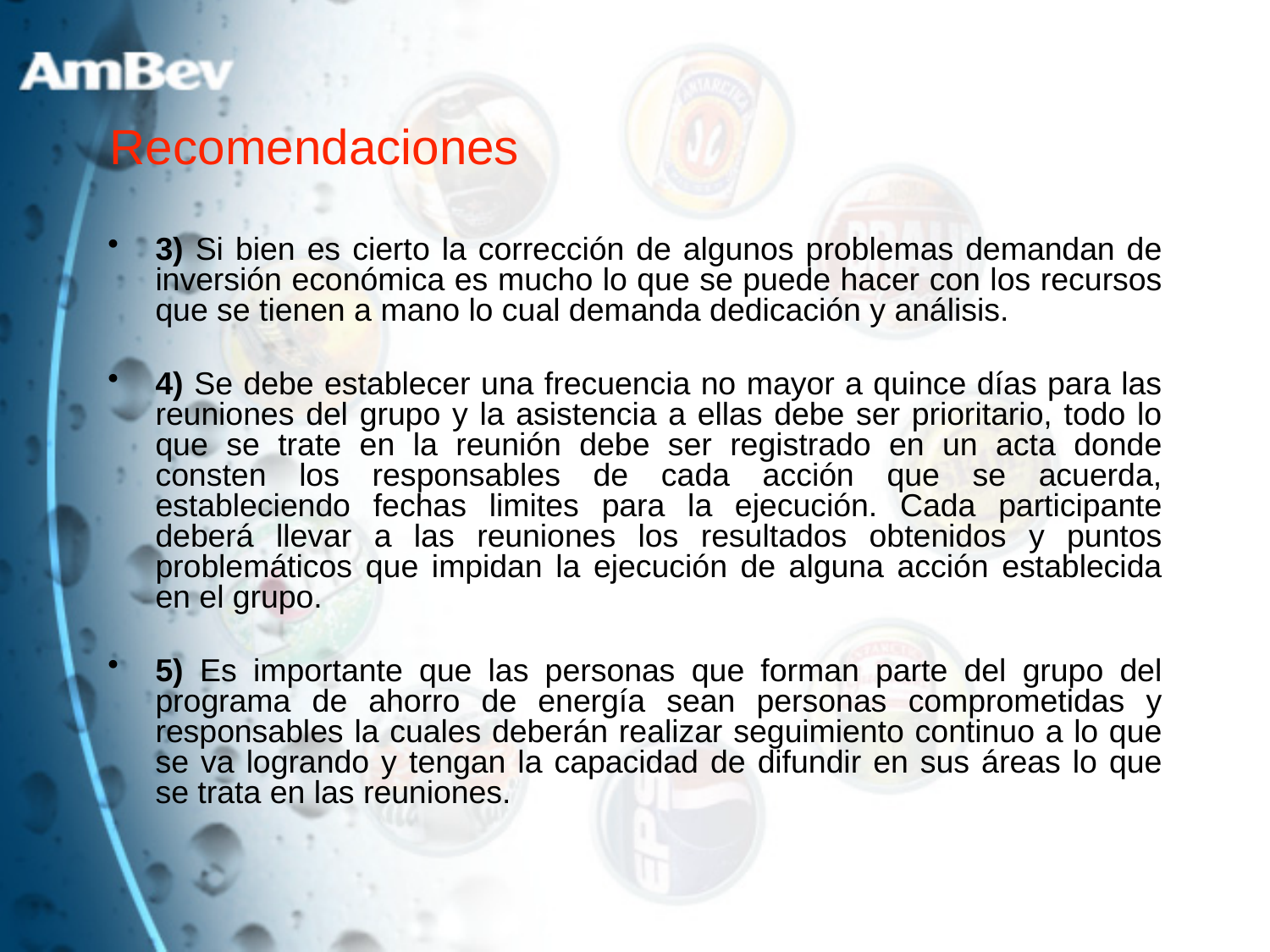

Recomendaciones
3) Si bien es cierto la corrección de algunos problemas demandan de inversión económica es mucho lo que se puede hacer con los recursos que se tienen a mano lo cual demanda dedicación y análisis.

4) Se debe establecer una frecuencia no mayor a quince días para las reuniones del grupo y la asistencia a ellas debe ser prioritario, todo lo que se trate en la reunión debe ser registrado en un acta donde consten los responsables de cada acción que se acuerda, estableciendo fechas limites para la ejecución. Cada participante deberá llevar a las reuniones los resultados obtenidos y puntos problemáticos que impidan la ejecución de alguna acción establecida en el grupo.

5) Es importante que las personas que forman parte del grupo del programa de ahorro de energía sean personas comprometidas y responsables la cuales deberán realizar seguimiento continuo a lo que se va logrando y tengan la capacidad de difundir en sus áreas lo que se trata en las reuniones.